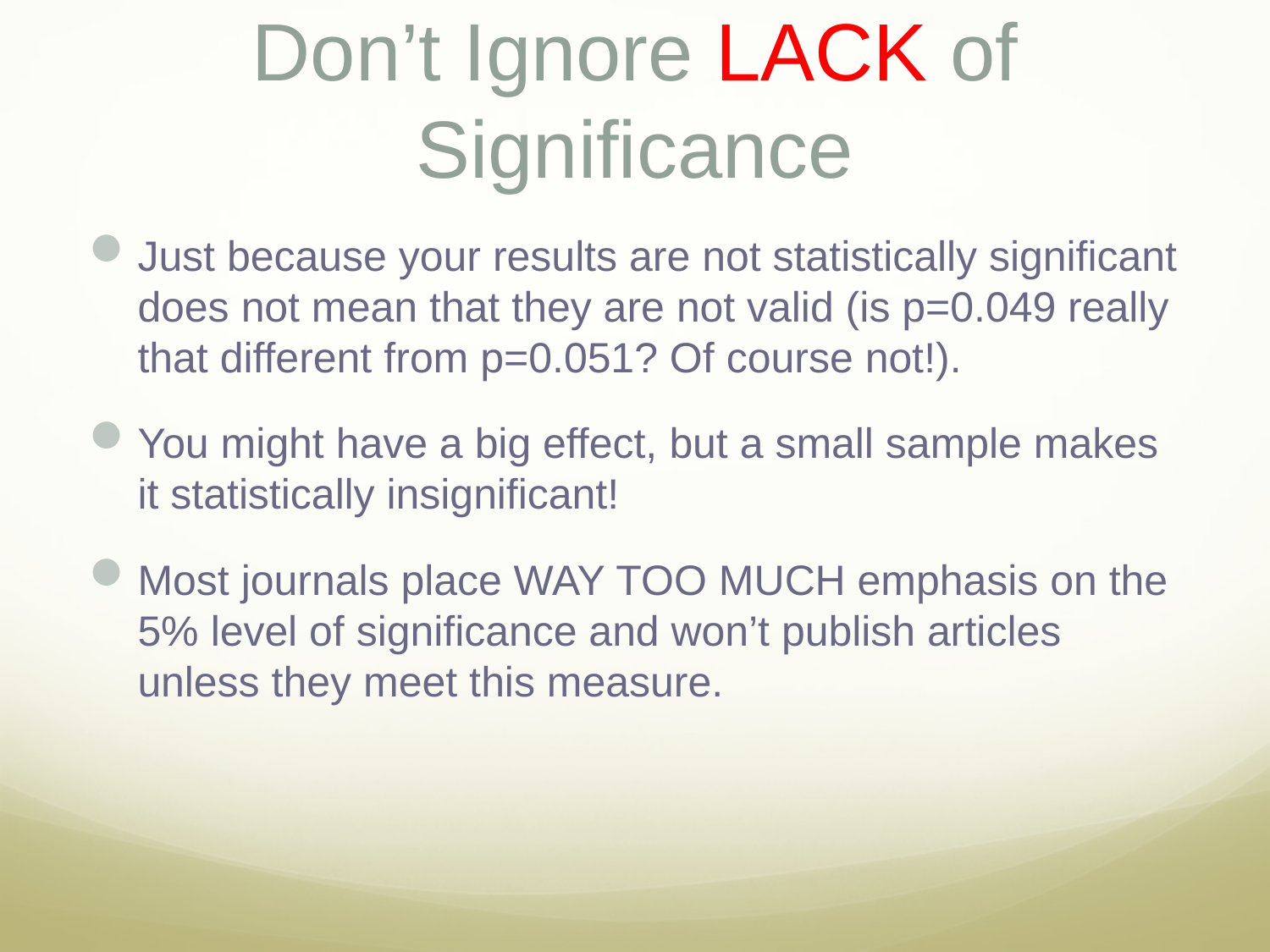

# Don’t Ignore LACK of Significance
Just because your results are not statistically significant does not mean that they are not valid (is p=0.049 really that different from p=0.051? Of course not!).
You might have a big effect, but a small sample makes it statistically insignificant!
Most journals place WAY TOO MUCH emphasis on the 5% level of significance and won’t publish articles unless they meet this measure.